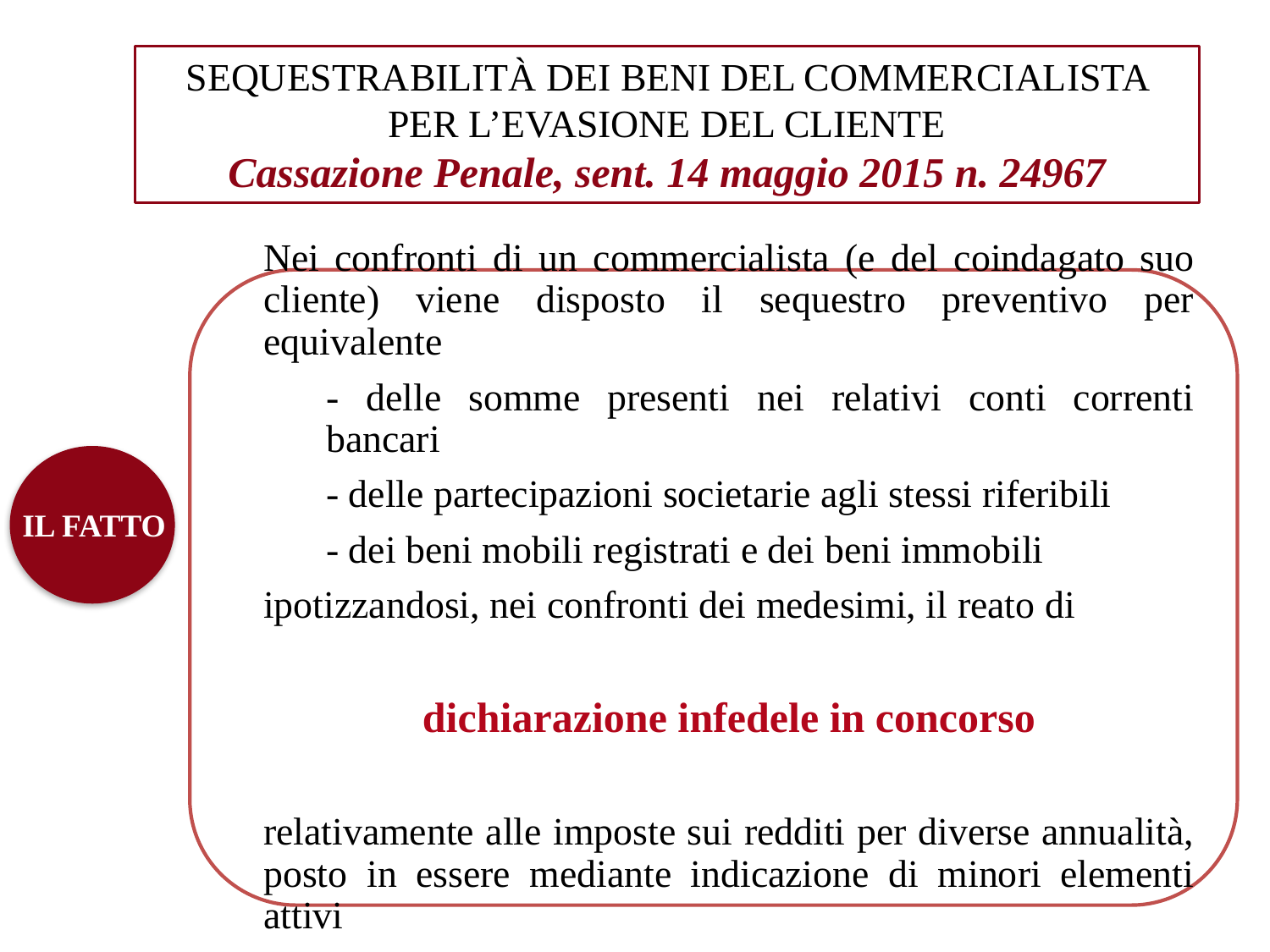

Sequestrabilità dei beni del commercialista per l’evasione del cliente
Cassazione Penale, sent. 14 maggio 2015 n. 24967
Nei confronti di un commercialista (e del coindagato suo cliente) viene disposto il sequestro preventivo per equivalente
- delle somme presenti nei relativi conti correnti bancari
- delle partecipazioni societarie agli stessi riferibili
- dei beni mobili registrati e dei beni immobili
ipotizzandosi, nei confronti dei medesimi, il reato di

dichiarazione infedele in concorso

relativamente alle imposte sui redditi per diverse annualità, posto in essere mediante indicazione di minori elementi attivi

IL FATTO